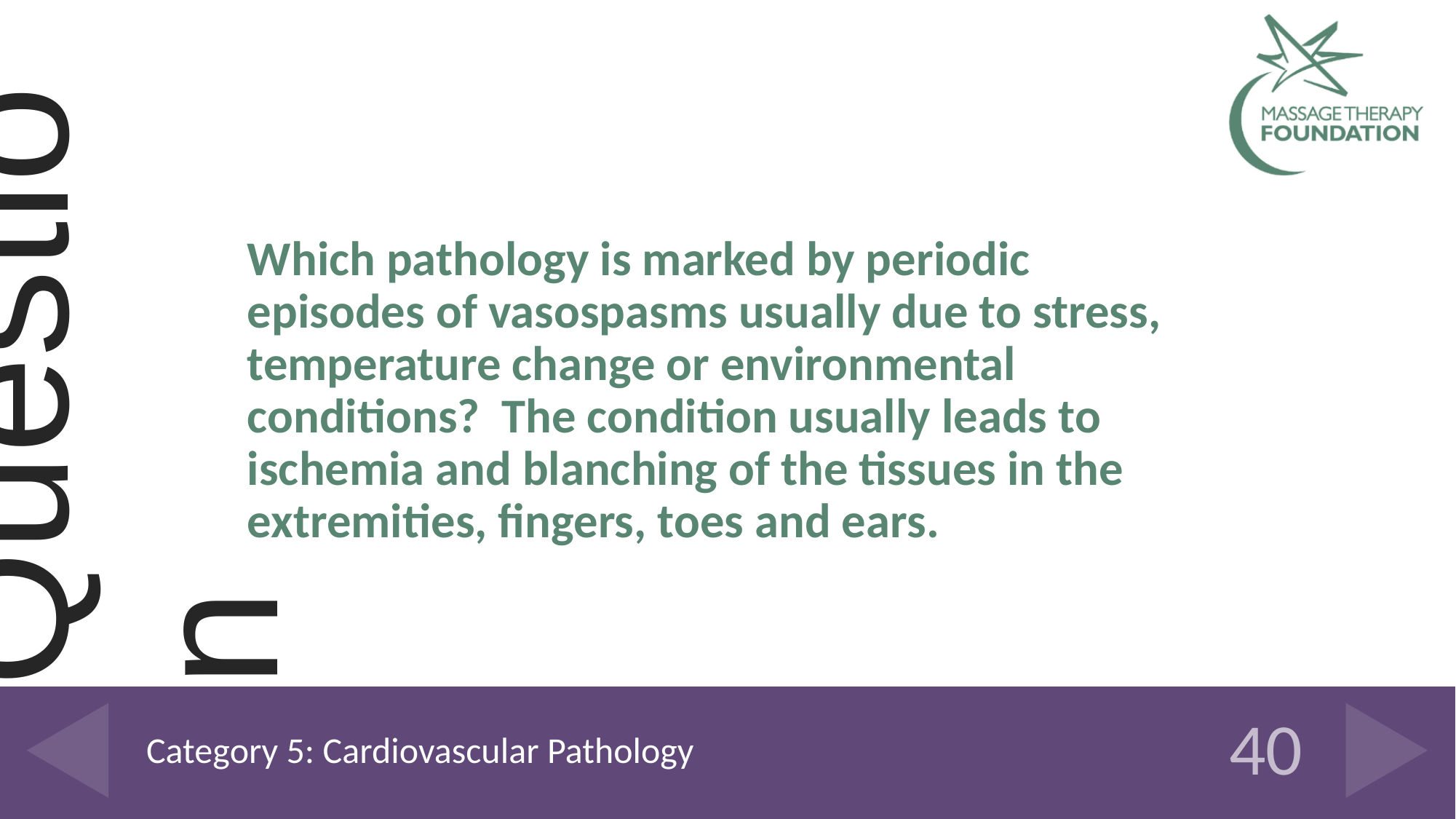

Which pathology is marked by periodic episodes of vasospasms usually due to stress, temperature change or environmental conditions?  The condition usually leads to ischemia and blanching of the tissues in the extremities, fingers, toes and ears.
# Category 5: Cardiovascular Pathology
40